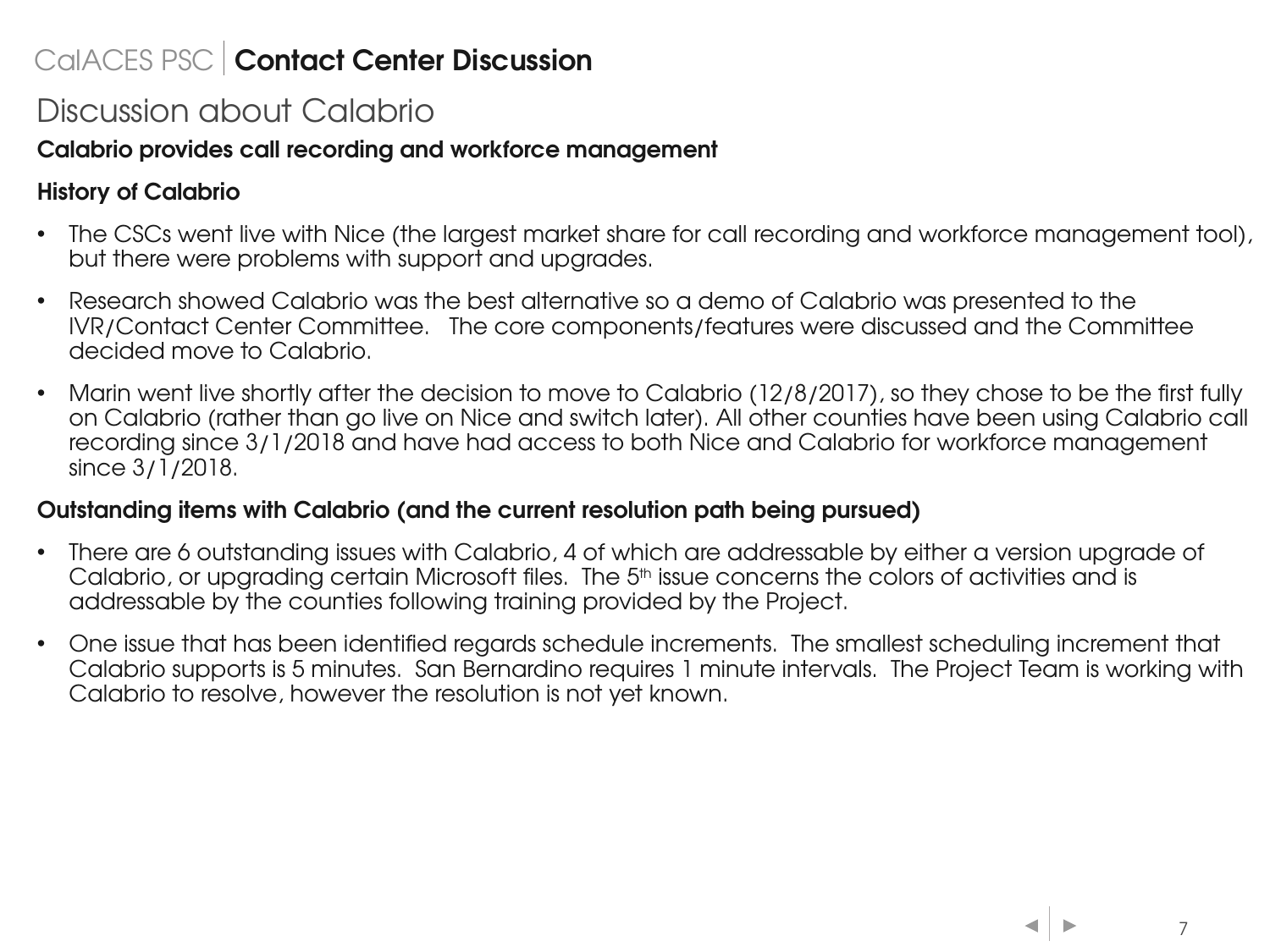

Contact Center Discussion
Discussion about Calabrio
Calabrio provides call recording and workforce management
History of Calabrio
The CSCs went live with Nice (the largest market share for call recording and workforce management tool), but there were problems with support and upgrades.
Research showed Calabrio was the best alternative so a demo of Calabrio was presented to the IVR/Contact Center Committee.   The core components/features were discussed and the Committee decided move to Calabrio.
Marin went live shortly after the decision to move to Calabrio (12/8/2017), so they chose to be the first fully on Calabrio (rather than go live on Nice and switch later). All other counties have been using Calabrio call recording since 3/1/2018 and have had access to both Nice and Calabrio for workforce management since 3/1/2018.
Outstanding items with Calabrio (and the current resolution path being pursued)
There are 6 outstanding issues with Calabrio, 4 of which are addressable by either a version upgrade of Calabrio, or upgrading certain Microsoft files.  The 5th issue concerns the colors of activities and is addressable by the counties following training provided by the Project.
One issue that has been identified regards schedule increments.  The smallest scheduling increment that Calabrio supports is 5 minutes.  San Bernardino requires 1 minute intervals.  The Project Team is working with Calabrio to resolve, however the resolution is not yet known.